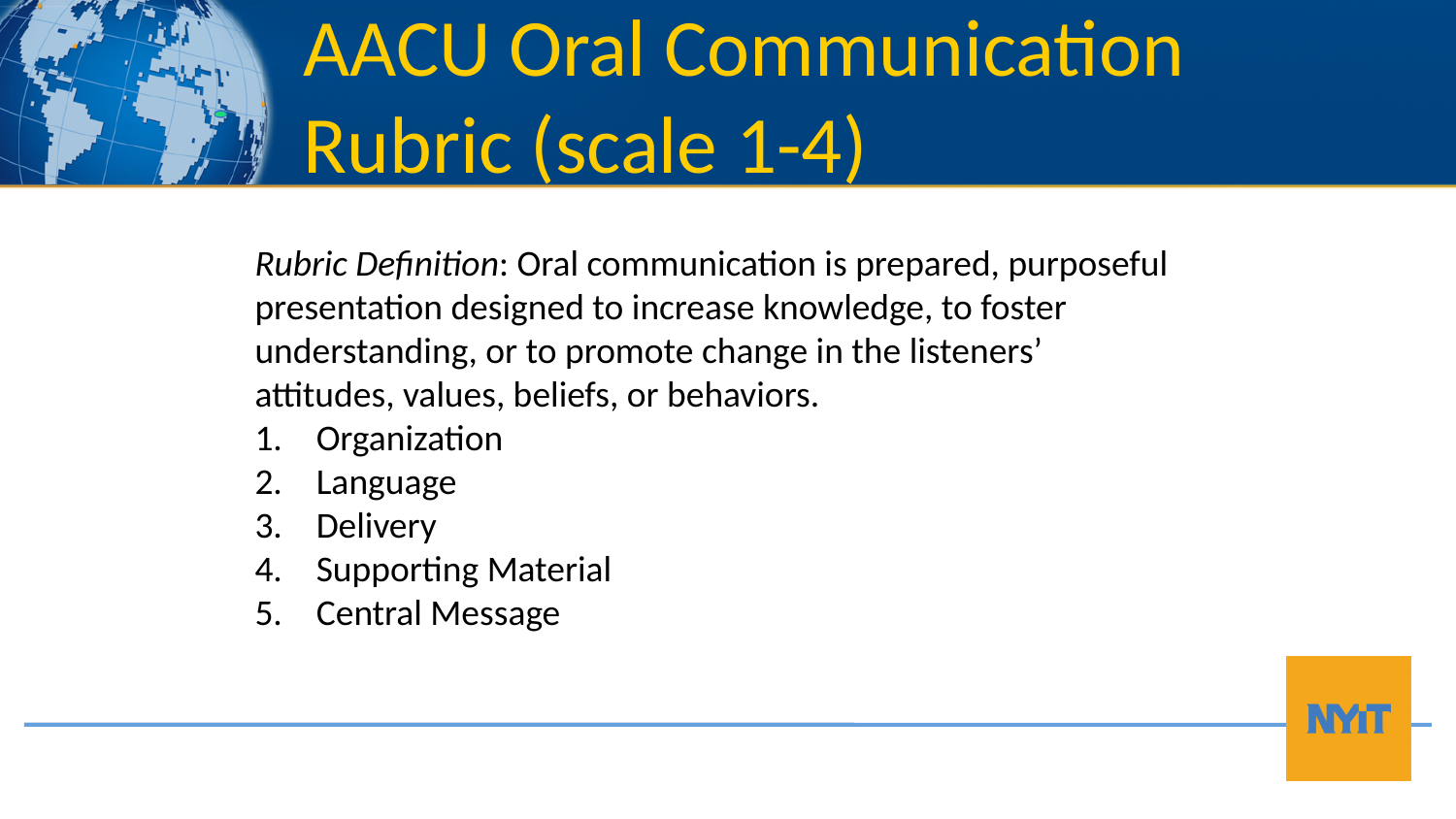

AACU Oral Communication  Rubric (scale 1-4)
Rubric Definition: Oral communication is prepared, purposeful presentation designed to increase knowledge, to foster understanding, or to promote change in the listeners’ attitudes, values, beliefs, or behaviors.
Organization
Language
Delivery
Supporting Material
Central Message